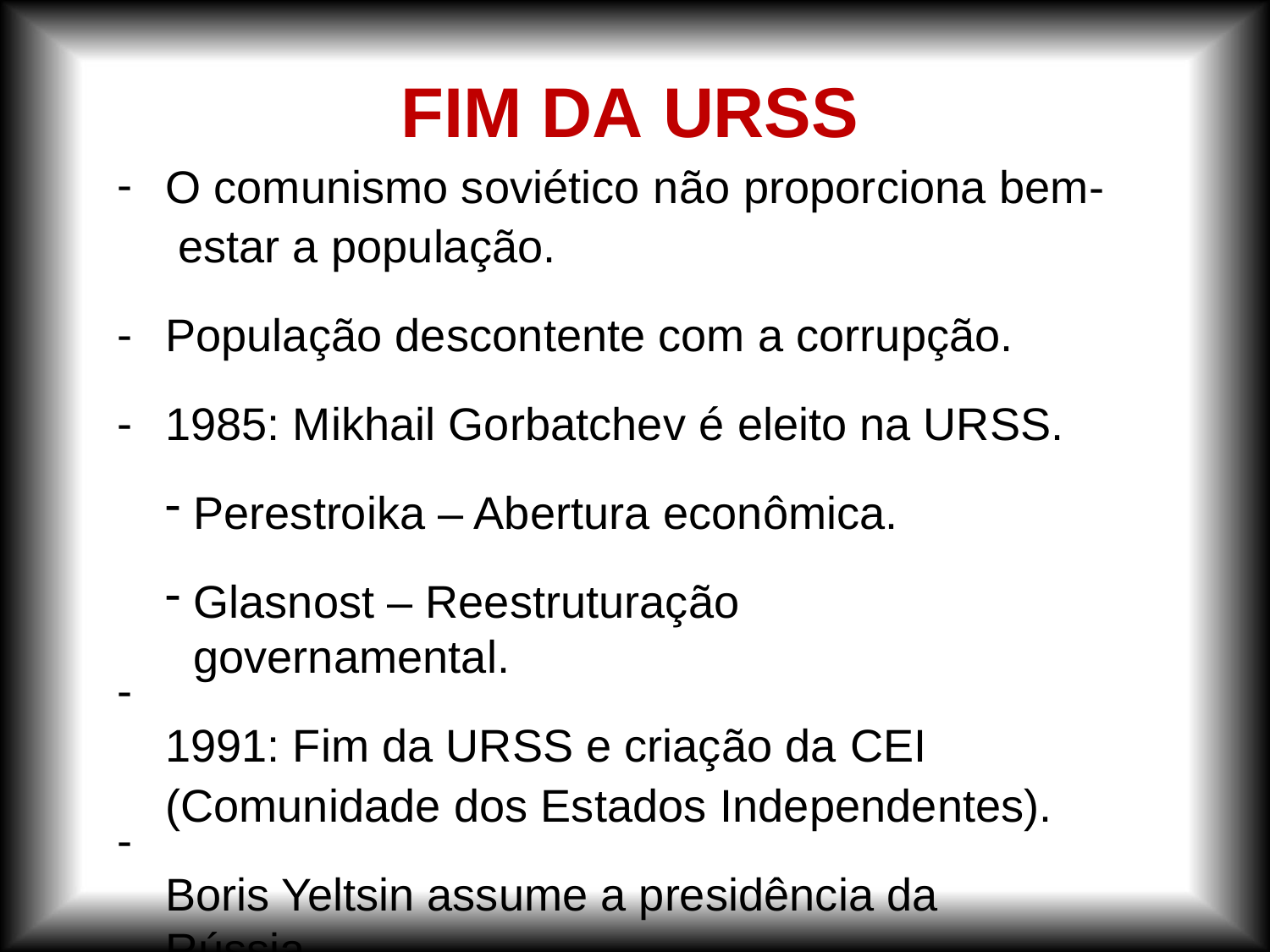

# FIM DA URSS
O comunismo soviético não proporciona bem-  estar a população.
População descontente com a corrupção.  1985: Mikhail Gorbatchev é eleito na URSS.
Perestroika – Abertura econômica.
Glasnost – Reestruturação governamental.
1991: Fim da URSS e criação da CEI  (Comunidade dos Estados Independentes).
Boris Yeltsin assume a presidência da Rússia.
-
-
-
-
-